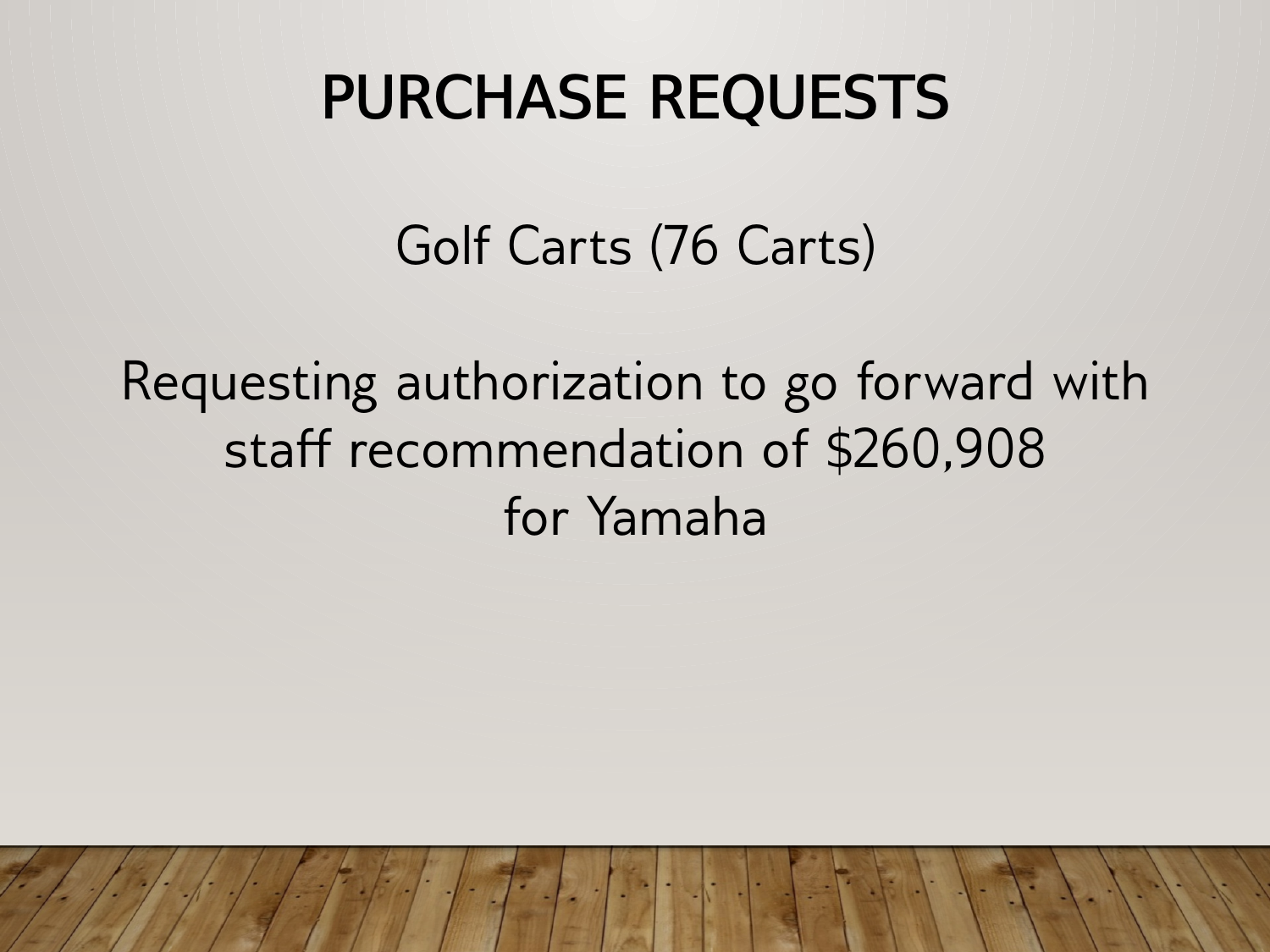

PURCHASE REQUESTS

Golf Carts (76 Carts)

Requesting authorization to go forward with staff recommendation of $260,908
for Yamaha